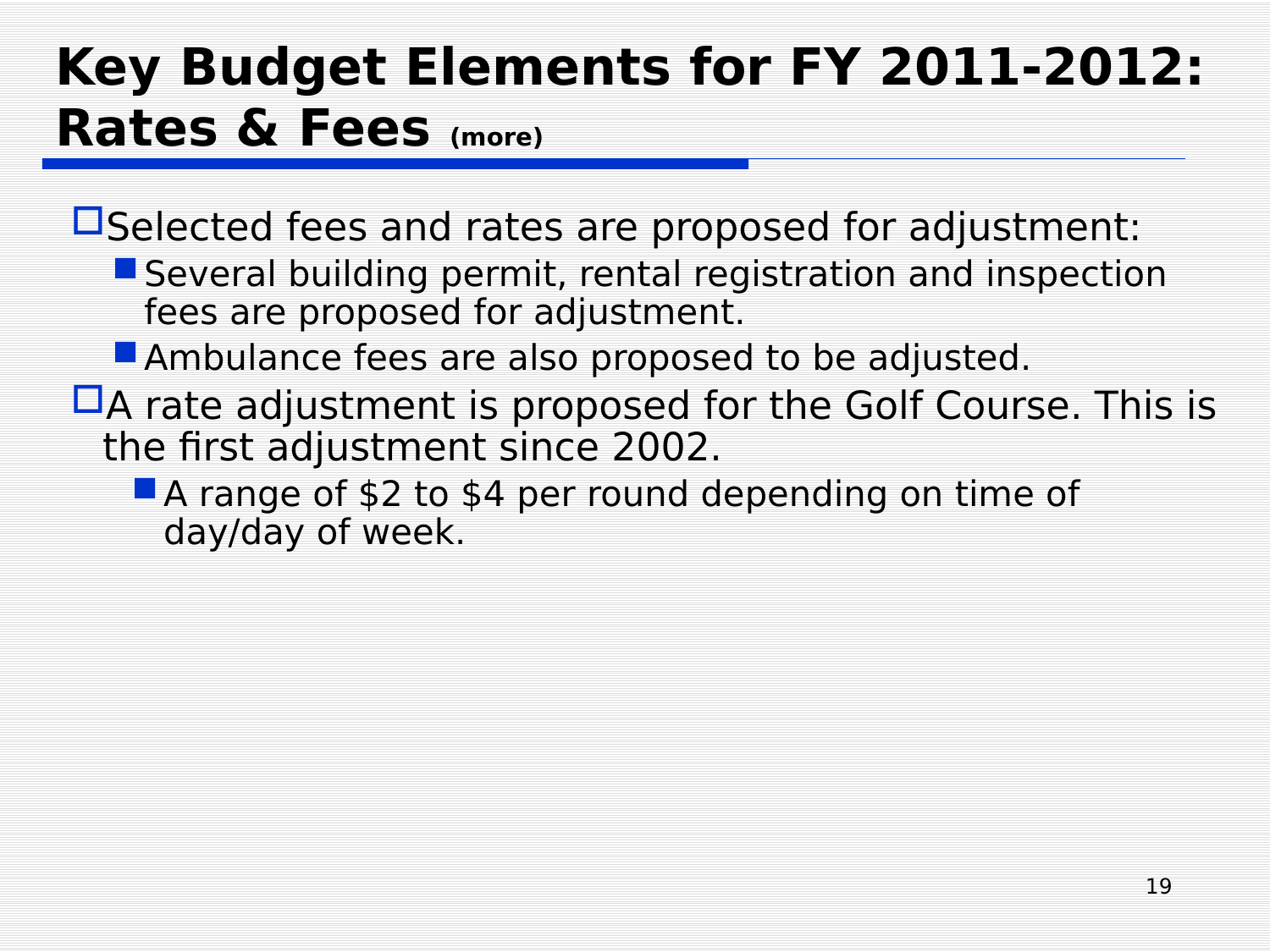

Key Budget Elements for FY 2011-2012:
Rates & Fees (more)

Selected fees and rates are proposed for adjustment:
Several building permit, rental registration and inspection fees are proposed for adjustment.
Ambulance fees are also proposed to be adjusted.
A rate adjustment is proposed for the Golf Course. This is the first adjustment since 2002.
A range of $2 to $4 per round depending on time of day/day of week.

19